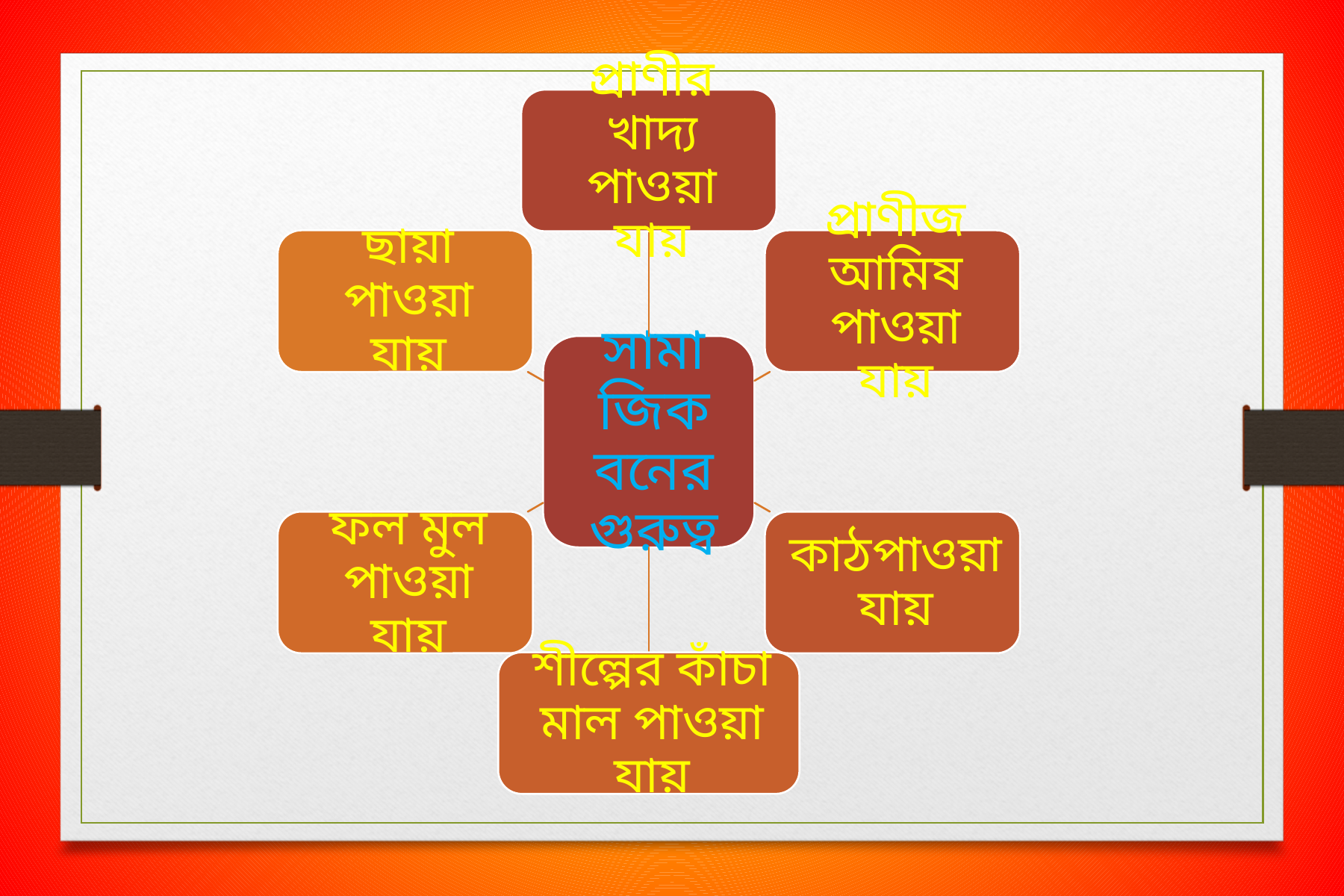

সামাজিক বনের গুরুত্ব
প্রাণীর খাদ্য পাওয়া যায়
প্রাণীজ আমিষ পাওয়া যায়
কাঠপাওয়া যায়
শীল্পের কাঁচা মাল পাওয়া যায়
ফল মুল পাওয়া যায়
ছায়া পাওয়া যায়